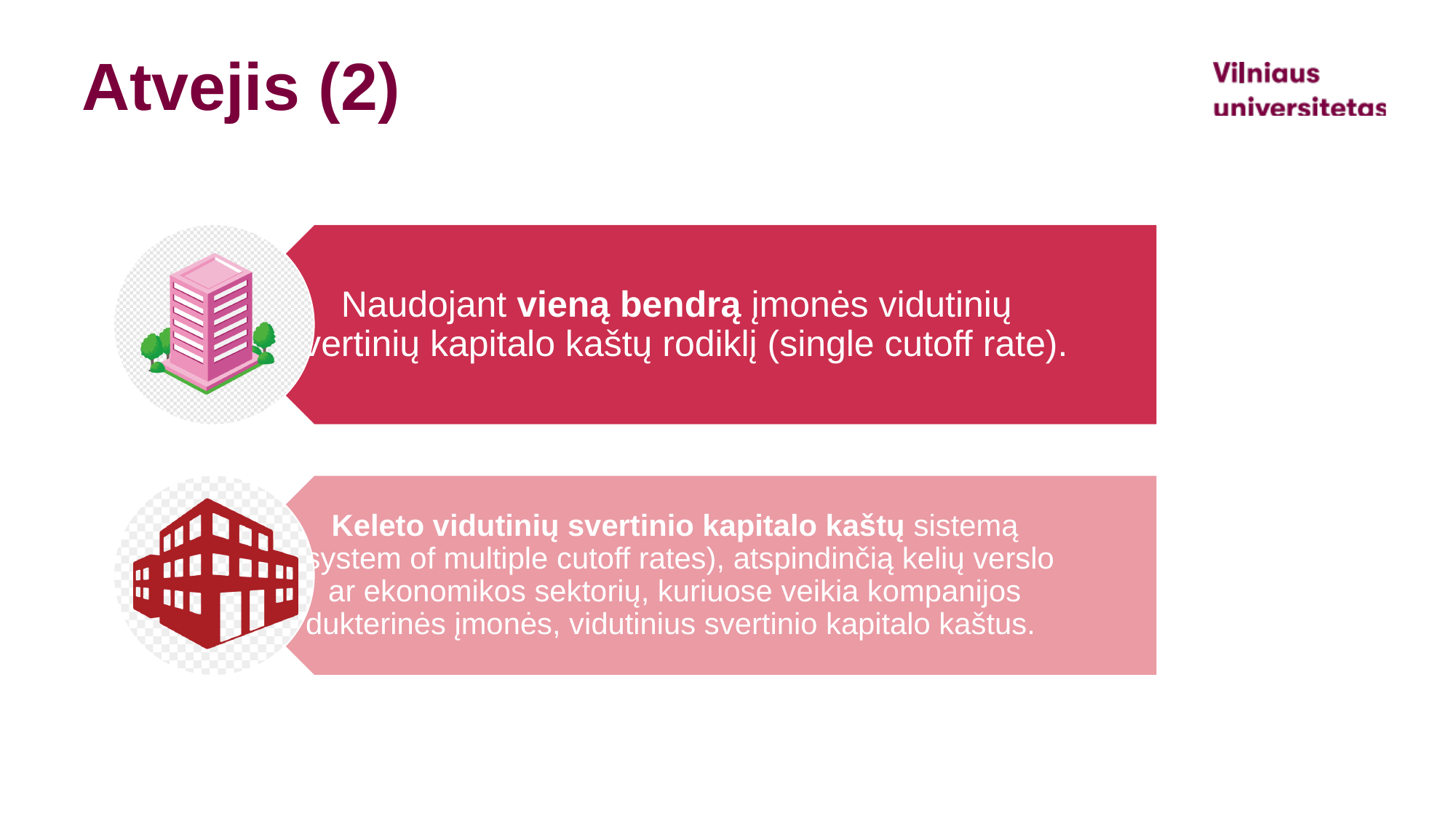

# Atvejis (2)

Naudojant vieną bendrą įmonės vidutinių svertinių kapitalo kaštų rodiklį (single cutoff rate).
Keleto vidutinių svertinio kapitalo kaštų sistemą (system of multiple cutoff rates), atspindinčią kelių verslo ar ekonomikos sektorių, kuriuose veikia kompanijos dukterinės įmonės, vidutinius svertinio kapitalo kaštus.